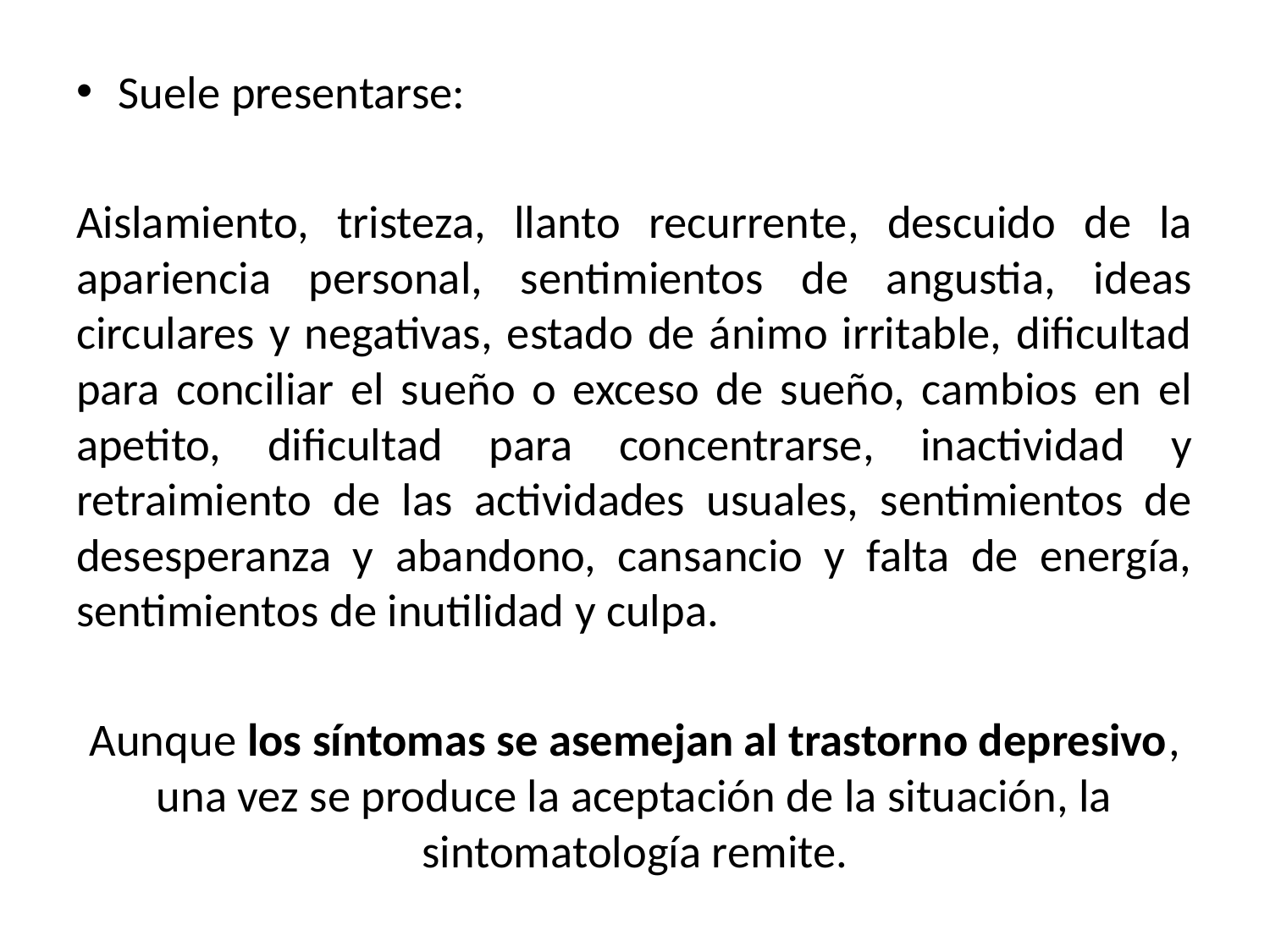

Suele presentarse:

Aislamiento, tristeza, llanto recurrente, descuido de la apariencia personal, sentimientos de angustia, ideas circulares y negativas, estado de ánimo irritable, dificultad para conciliar el sueño o exceso de sueño, cambios en el apetito, dificultad para concentrarse, inactividad y retraimiento de las actividades usuales, sentimientos de desesperanza y abandono, cansancio y falta de energía, sentimientos de inutilidad y culpa.

Aunque los síntomas se asemejan al trastorno depresivo, una vez se produce la aceptación de la situación, la sintomatología remite.